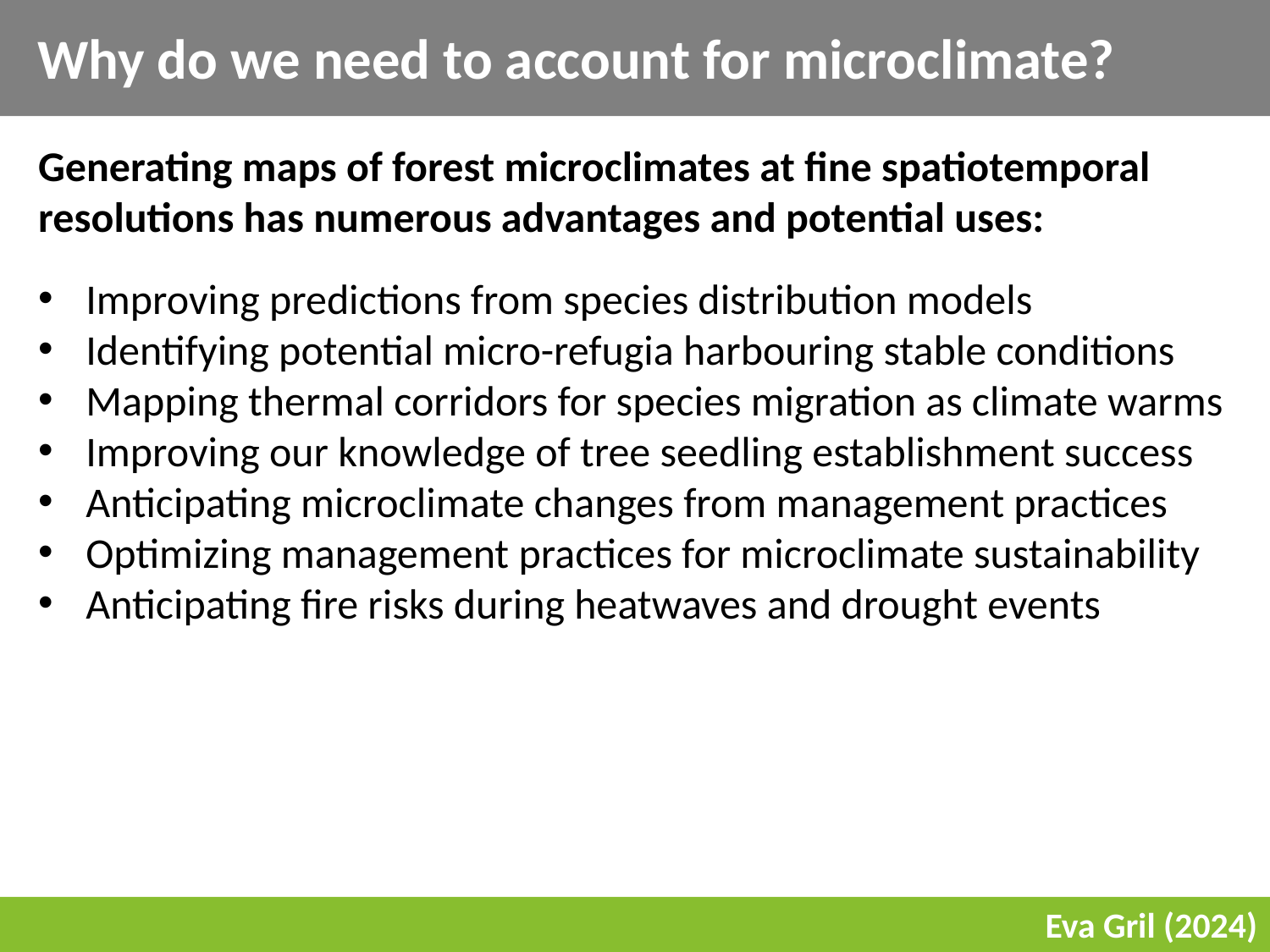

Why do we need to account for microclimate?
Generating maps of forest microclimates at fine spatiotemporal resolutions has numerous advantages and potential uses:
Improving predictions from species distribution models
Identifying potential micro-refugia harbouring stable conditions
Mapping thermal corridors for species migration as climate warms
Improving our knowledge of tree seedling establishment success
Anticipating microclimate changes from management practices
Optimizing management practices for microclimate sustainability
Anticipating fire risks during heatwaves and drought events

Eva Gril (2024)